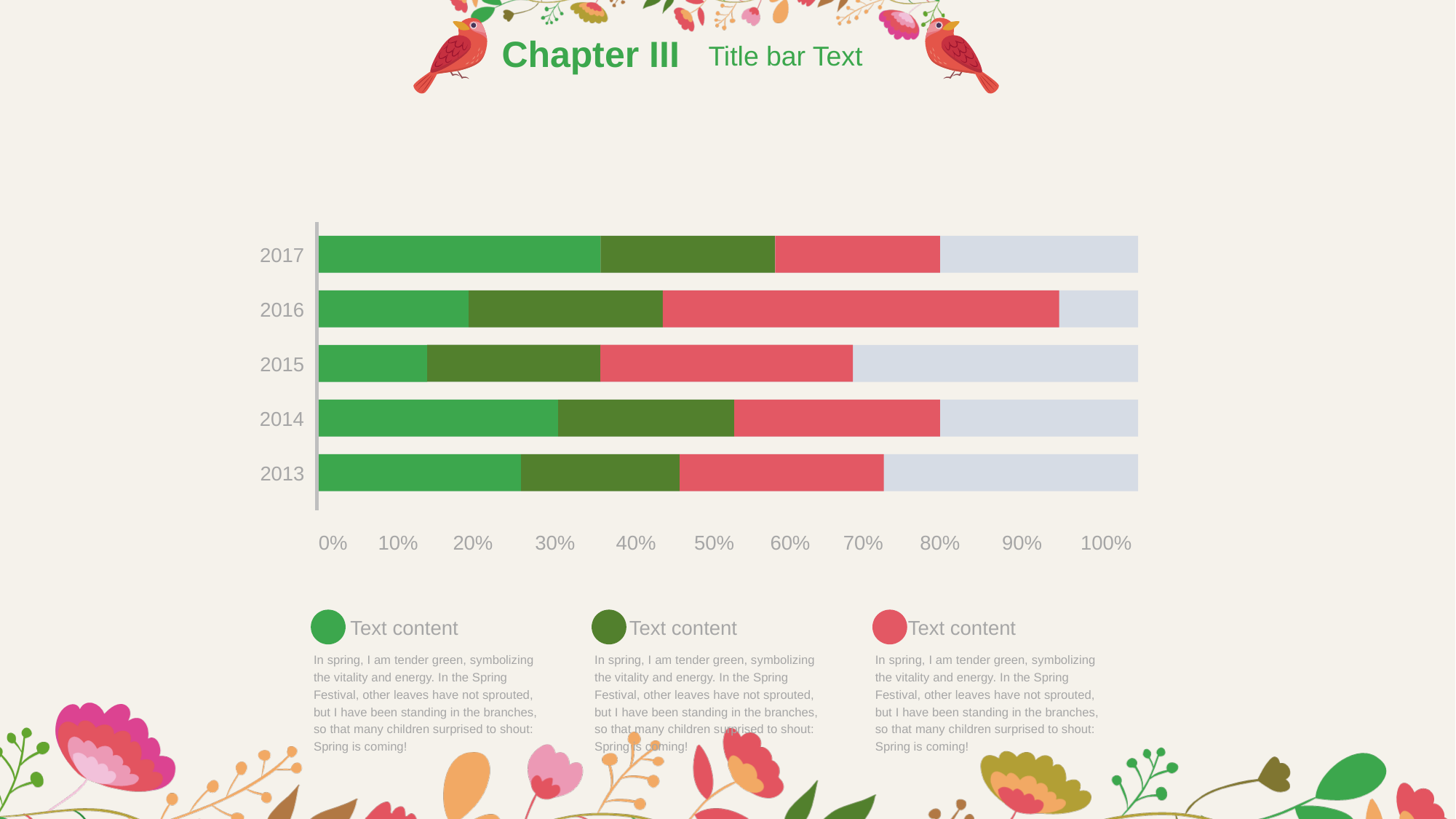

Chapter III
Title bar Text
2017

2016

2015

2014

2013

0%
10%
20%
30%
40%
50%
60%
70%
80%
90%
100%
Text content
Text content
Text content

In spring, I am tender green, symbolizing the vitality and energy. In the Spring Festival, other leaves have not sprouted, but I have been standing in the branches, so that many children surprised to shout: Spring is coming!
In spring, I am tender green, symbolizing the vitality and energy. In the Spring Festival, other leaves have not sprouted, but I have been standing in the branches, so that many children surprised to shout: Spring is coming!
In spring, I am tender green, symbolizing the vitality and energy. In the Spring Festival, other leaves have not sprouted, but I have been standing in the branches, so that many children surprised to shout: Spring is coming!